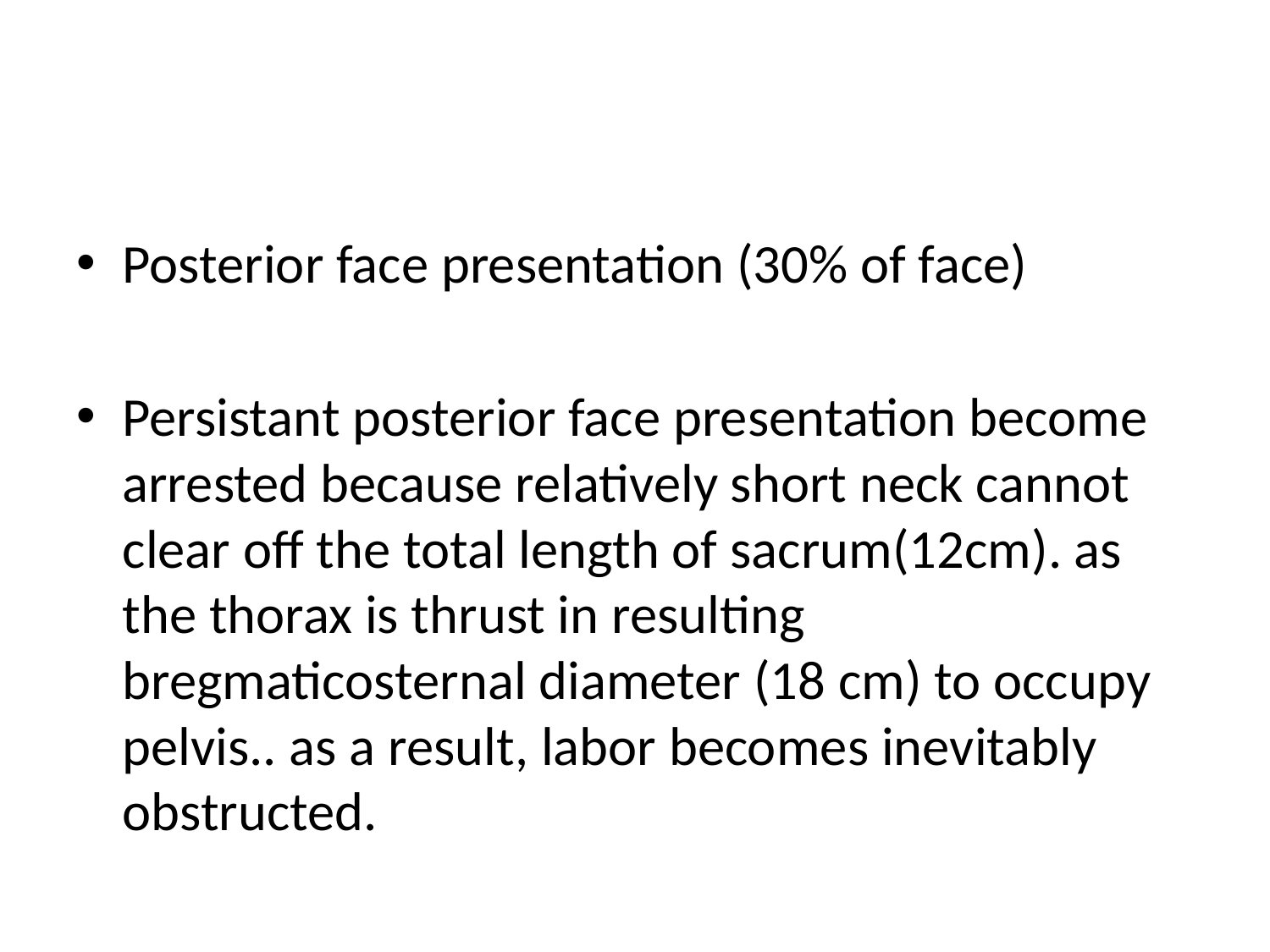

#
Posterior face presentation (30% of face)

Persistant posterior face presentation become arrested because relatively short neck cannot clear off the total length of sacrum(12cm). as the thorax is thrust in resulting bregmaticosternal diameter (18 cm) to occupy pelvis.. as a result, labor becomes inevitably obstructed.